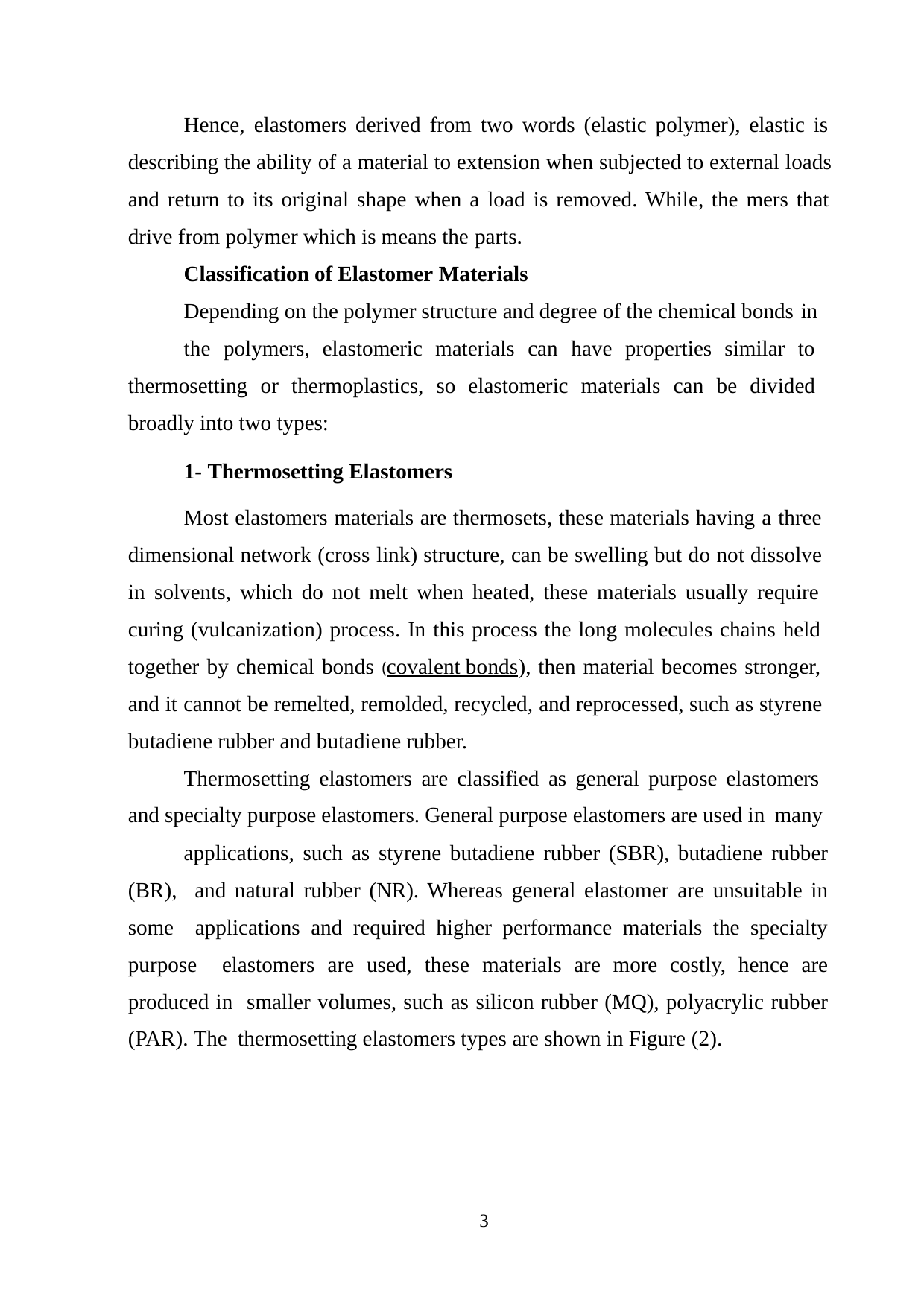

Hence, elastomers derived from two words (elastic polymer), elastic is  describing the ability of a material to extension when subjected to external loads  and return to its original shape when a load is removed. While, the mers that  drive from polymer which is means the parts.
Classification of Elastomer Materials
Depending on the polymer structure and degree of the chemical bonds in
the polymers, elastomeric materials can have properties similar to  thermosetting or thermoplastics, so elastomeric materials can be divided  broadly into two types:

1- Thermosetting Elastomers
Most elastomers materials are thermosets, these materials having a three  dimensional network (cross link) structure, can be swelling but do not dissolve  in solvents, which do not melt when heated, these materials usually require  curing (vulcanization) process. In this process the long molecules chains held  together by chemical bonds (covalent bonds), then material becomes stronger,  and it cannot be remelted, remolded, recycled, and reprocessed, such as styrene  butadiene rubber and butadiene rubber.
Thermosetting elastomers are classified as general purpose elastomers  and specialty purpose elastomers. General purpose elastomers are used in many
applications, such as styrene butadiene rubber (SBR), butadiene rubber (BR),  and natural rubber (NR). Whereas general elastomer are unsuitable in some  applications and required higher performance materials the specialty purpose  elastomers are used, these materials are more costly, hence are produced in  smaller volumes, such as silicon rubber (MQ), polyacrylic rubber (PAR). The  thermosetting elastomers types are shown in Figure (2).
3